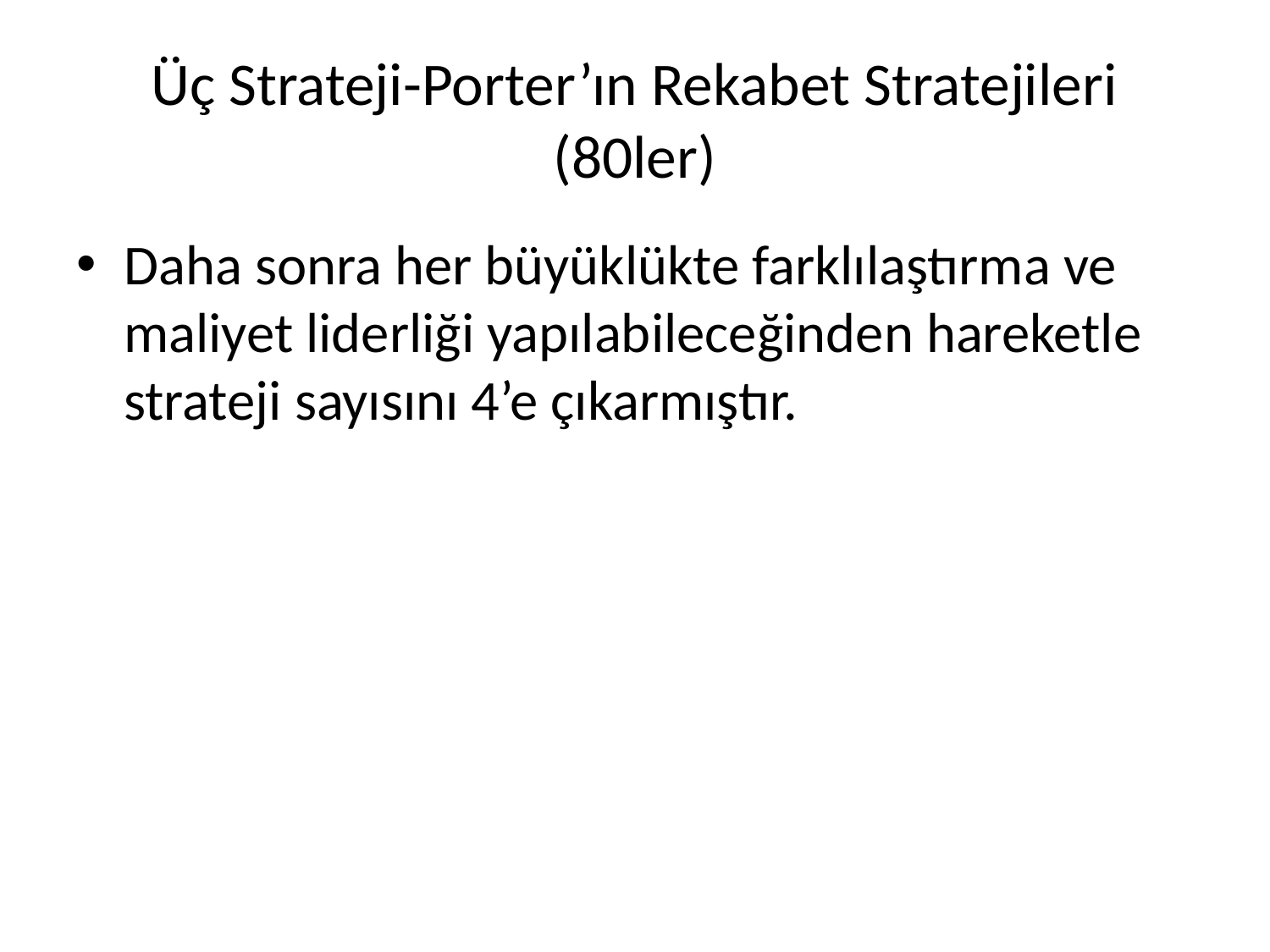

# Üç Strateji-Porter’ın Rekabet Stratejileri (80ler)
Daha sonra her büyüklükte farklılaştırma ve maliyet liderliği yapılabileceğinden hareketle strateji sayısını 4’e çıkarmıştır.